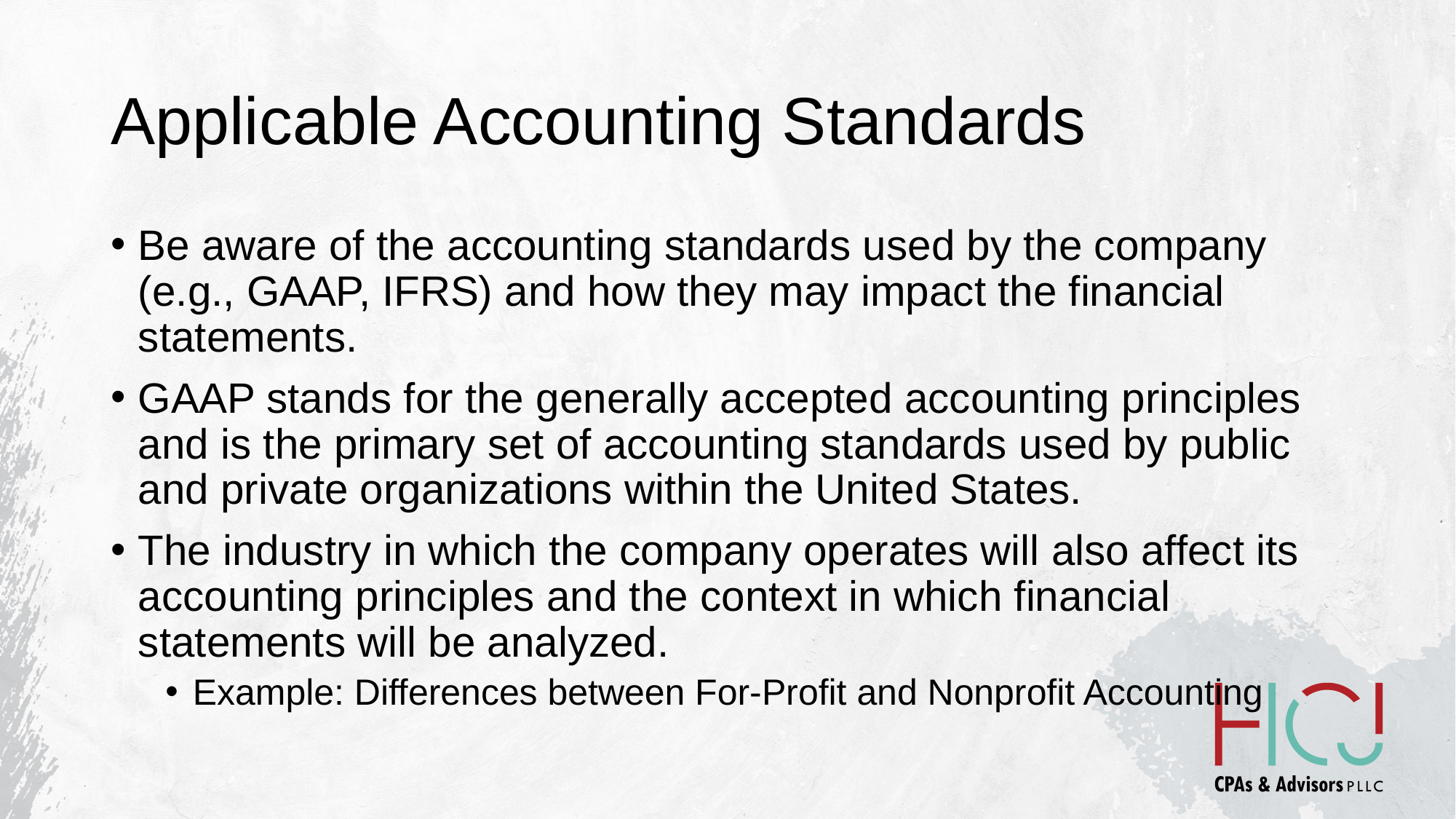

# Applicable Accounting Standards
Be aware of the accounting standards used by the company (e.g., GAAP, IFRS) and how they may impact the financial statements.
GAAP stands for the generally accepted accounting principles and is the primary set of accounting standards used by public and private organizations within the United States.
The industry in which the company operates will also affect its accounting principles and the context in which financial statements will be analyzed.
Example: Differences between For-Profit and Nonprofit Accounting